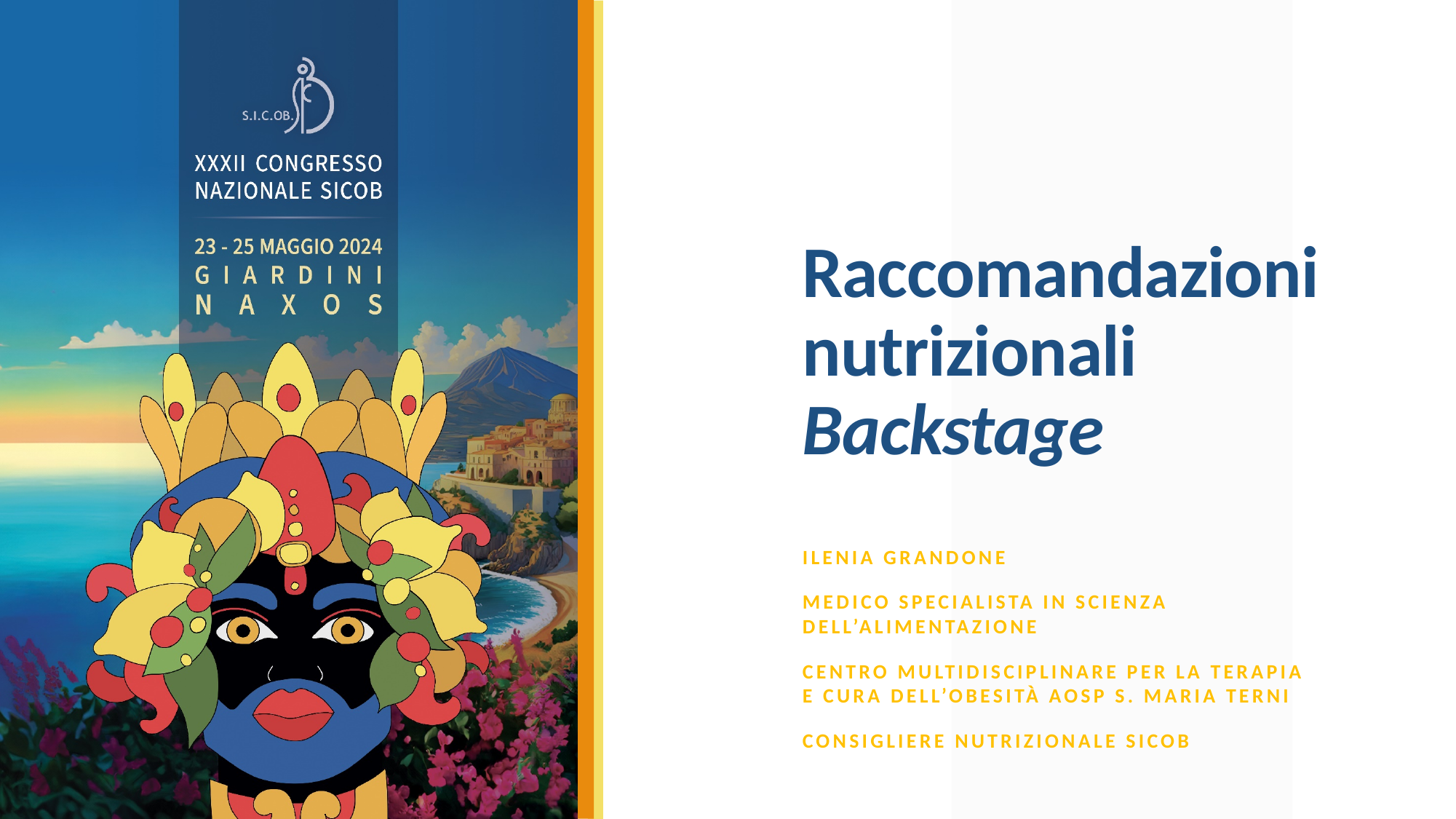

# Raccomandazioni nutrizionali  Backstage
Ilenia Grandone
Medico specialista in Scienza dell’alimentazione
Centro Multidisciplinare per la Terapia e Cura dell’Obesità AOSP S. Maria Terni
Consigliere nutrizionale sicob